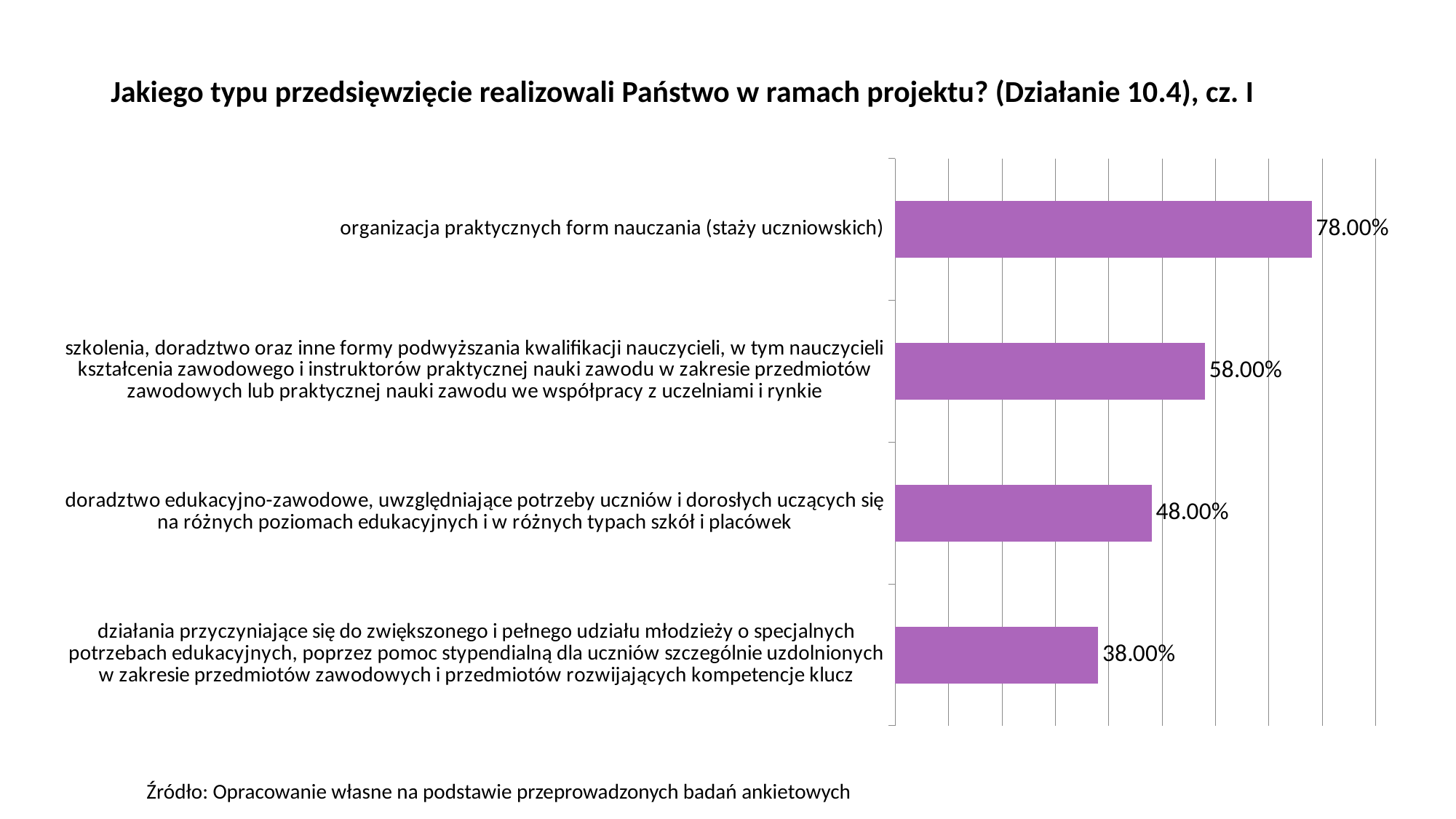

# Jakiego typu przedsięwzięcie realizowali Państwo w ramach projektu? (Działanie 10.4), cz. I

### Chart

| Category | Seria 1 |
|---|---|
| działania przyczyniające się do zwiększonego i pełnego udziału młodzieży o specjalnych potrzebach edukacyjnych, poprzez pomoc stypendialną dla uczniów szczególnie uzdolnionych w zakresie przedmiotów zawodowych i przedmiotów rozwijających kompetencje klucz | 0.38 |
| doradztwo edukacyjno-zawodowe, uwzględniające potrzeby uczniów i dorosłych uczących się na różnych poziomach edukacyjnych i w różnych typach szkół i placówek | 0.48 |
| szkolenia, doradztwo oraz inne formy podwyższania kwalifikacji nauczycieli, w tym nauczycieli kształcenia zawodowego i instruktorów praktycznej nauki zawodu w zakresie przedmiotów zawodowych lub praktycznej nauki zawodu we współpracy z uczelniami i rynkie | 0.58 |
| organizacja praktycznych form nauczania (staży uczniowskich) | 0.78 |
Źródło: Opracowanie własne na podstawie przeprowadzonych badań ankietowych